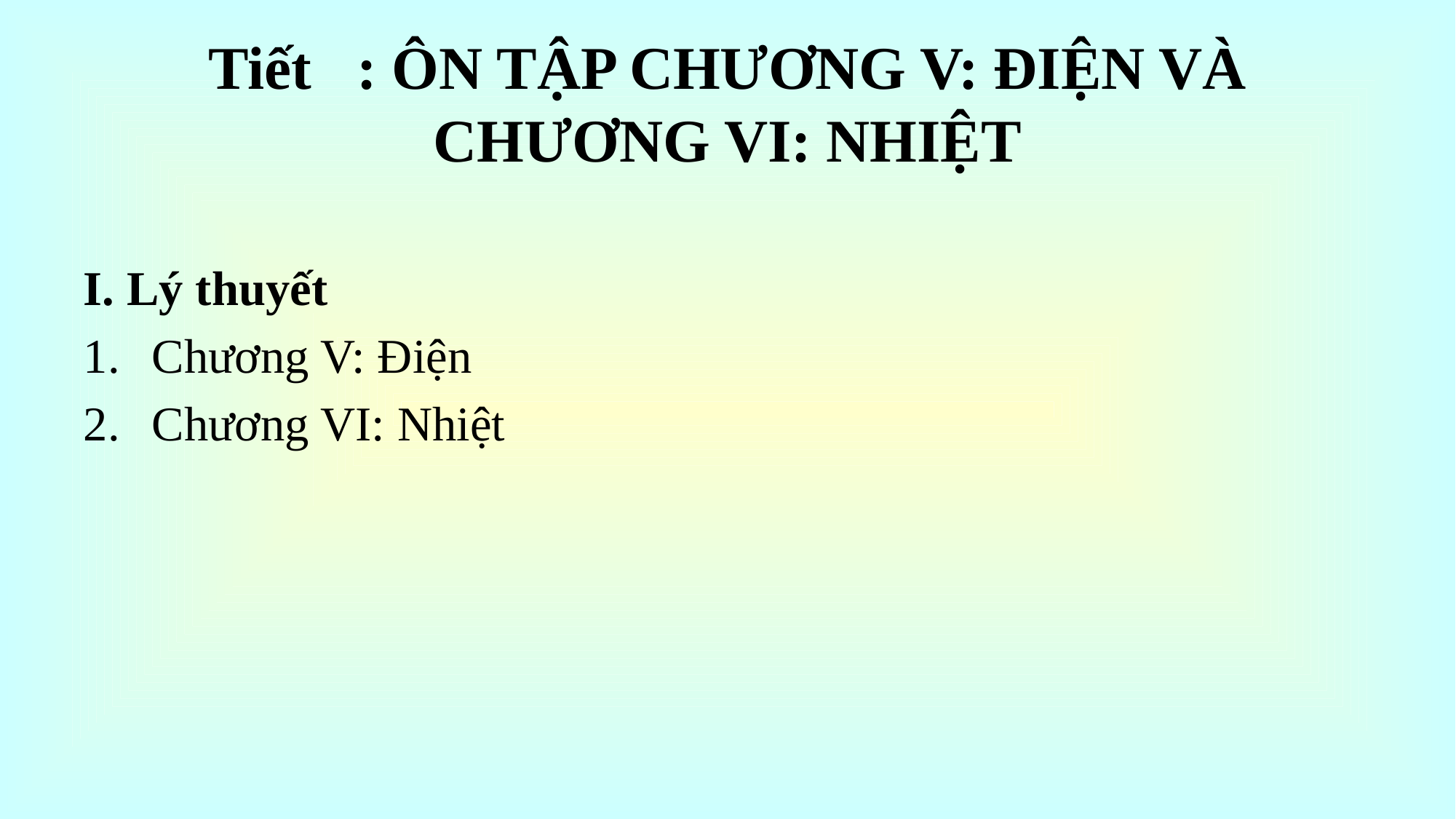

# Tiết   : ÔN TẬP CHƯƠNG V: ĐIỆN VÀ CHƯƠNG VI: NHIỆT
I. Lý thuyết
Chương V: Điện
Chương VI: Nhiệt